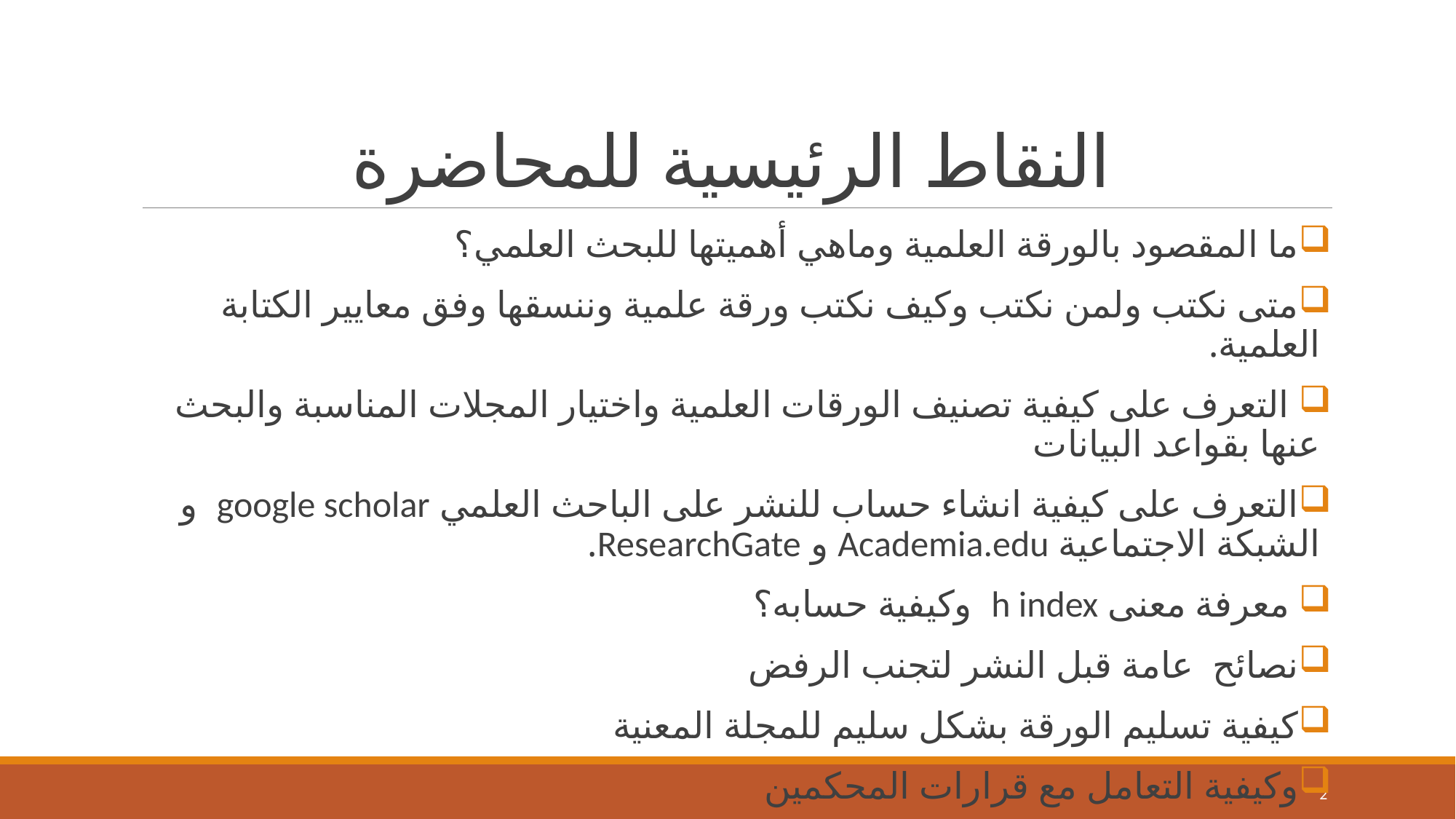

# النقاط الرئيسية للمحاضرة
ما المقصود بالورقة العلمية وماهي أهميتها للبحث العلمي؟
متى نكتب ولمن نكتب وكيف نكتب ورقة علمية وننسقها وفق معايير الكتابة العلمية.
 التعرف على كيفية تصنيف الورقات العلمية واختيار المجلات المناسبة والبحث عنها بقواعد البيانات
التعرف على كيفية انشاء حساب للنشر على الباحث العلمي google scholar  و الشبكة الاجتماعية Academia.edu و ResearchGate.
 معرفة معنى h index  وكيفية حسابه؟
نصائح  عامة قبل النشر لتجنب الرفض
كيفية تسليم الورقة بشكل سليم للمجلة المعنية
وكيفية التعامل مع قرارات المحكمين

2